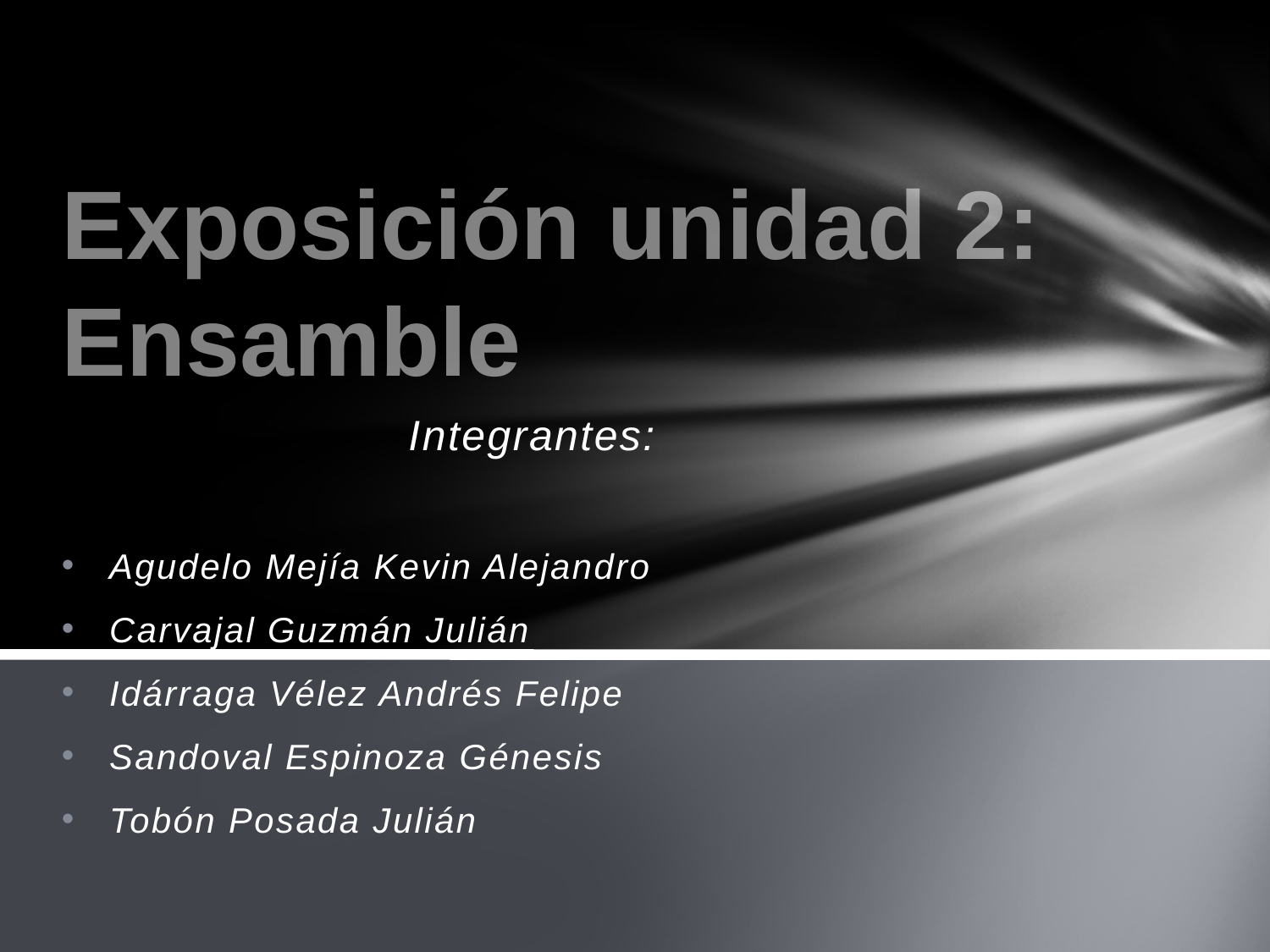

# Exposición unidad 2: Ensamble
Integrantes:

Agudelo Mejía Kevin Alejandro
Carvajal Guzmán Julián
Idárraga Vélez Andrés Felipe
Sandoval Espinoza Génesis
Tobón Posada Julián